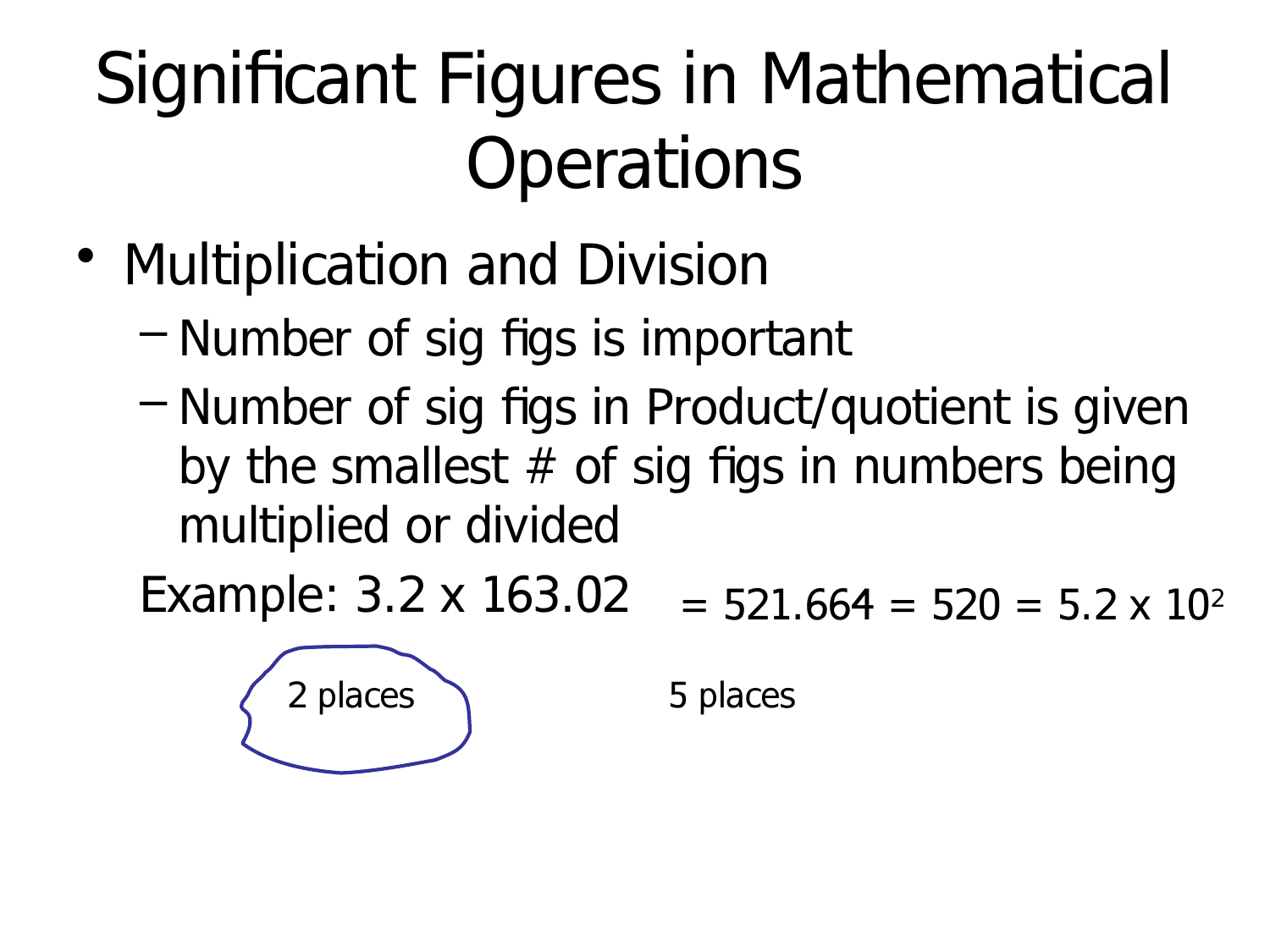

Significant Figures in Mathematical Operations
Multiplication and Division
Number of sig figs is important
Number of sig figs in Product/quotient is given by the smallest # of sig figs in numbers being multiplied or divided
Example: 3.2 x 163.02
= 521.664
= 520 = 5.2 x 102

2 places		5 places